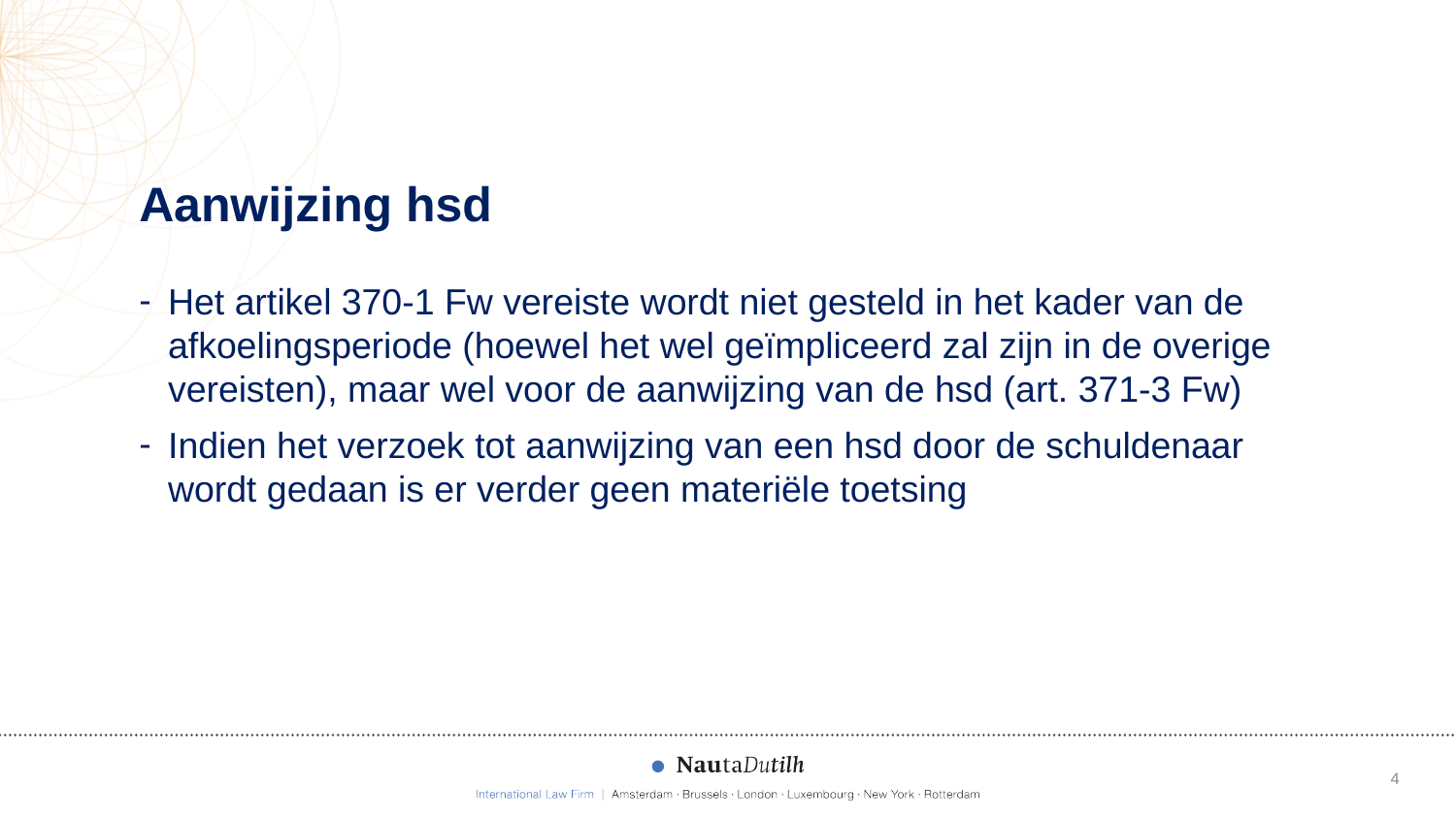

4
# Aanwijzing hsd
Het artikel 370-1 Fw vereiste wordt niet gesteld in het kader van de afkoelingsperiode (hoewel het wel geïmpliceerd zal zijn in de overige vereisten), maar wel voor de aanwijzing van de hsd (art. 371-3 Fw)
Indien het verzoek tot aanwijzing van een hsd door de schuldenaar wordt gedaan is er verder geen materiële toetsing